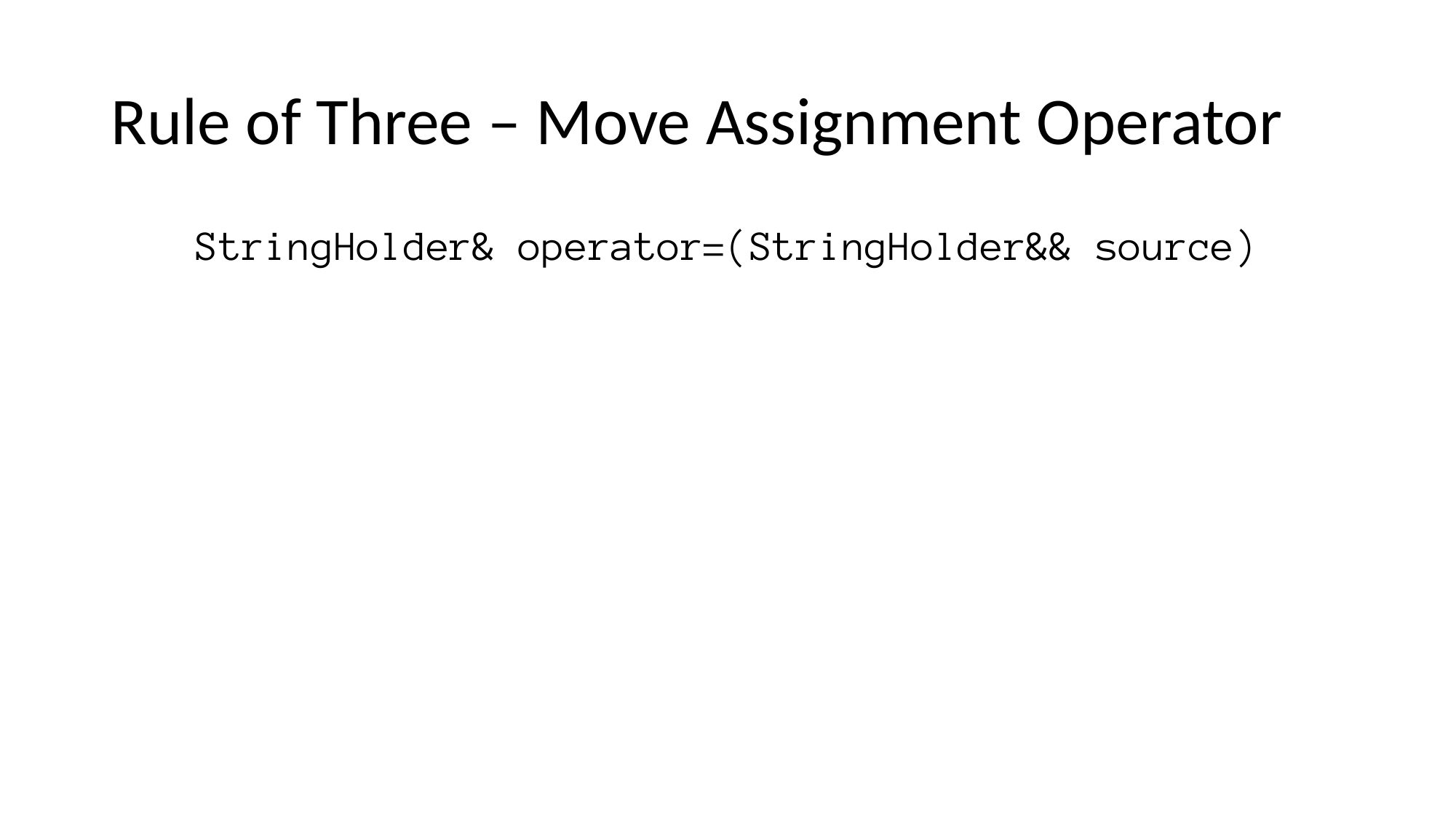

# Rule of Three – Move Assignment Operator
StringHolder& operator=(StringHolder&& source)